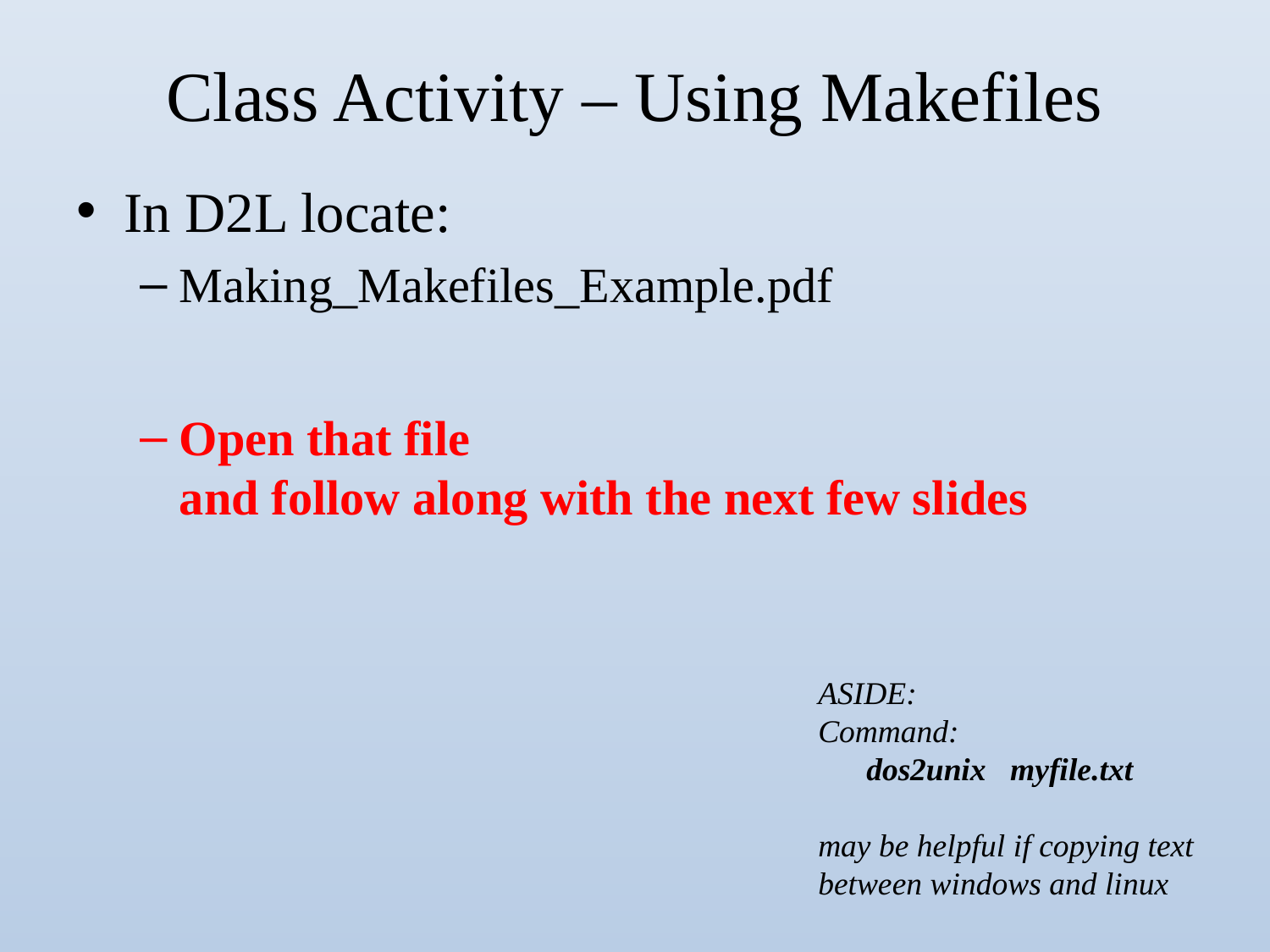

# Class Activity – Using Makefiles
In D2L locate:
Making_Makefiles_Example.pdf

Open that file
and follow along with the next few slides
ASIDE:
Command:
      dos2unix   myfile.txt

may be helpful if copying text
between windows and linux